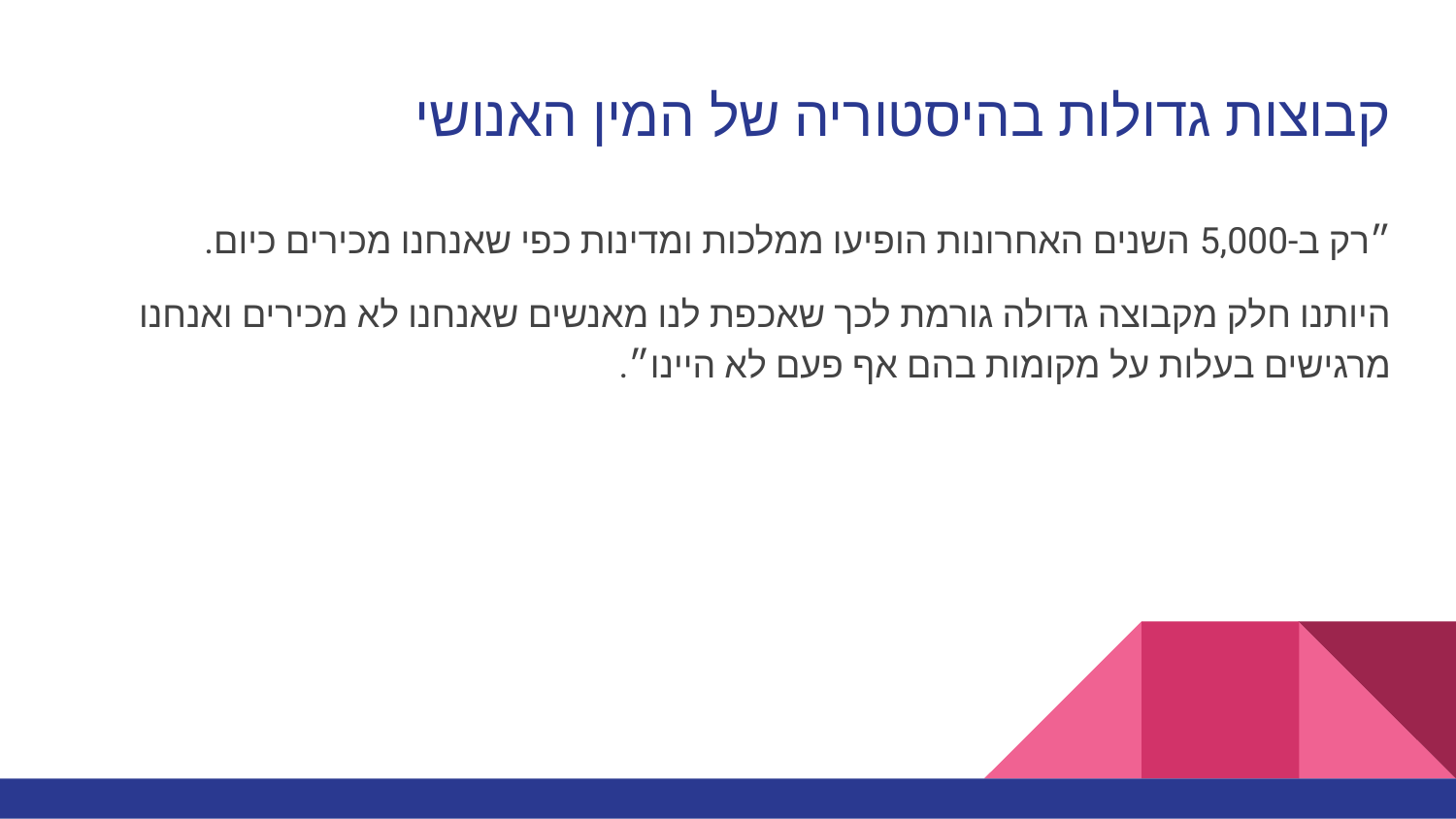

# קבוצות גדולות בהיסטוריה של המין האנושי

״רק ב-5,000 השנים האחרונות הופיעו ממלכות ומדינות כפי שאנחנו מכירים כיום.
היותנו חלק מקבוצה גדולה גורמת לכך שאכפת לנו מאנשים שאנחנו לא מכירים ואנחנו מרגישים בעלות על מקומות בהם אף פעם לא היינו״.